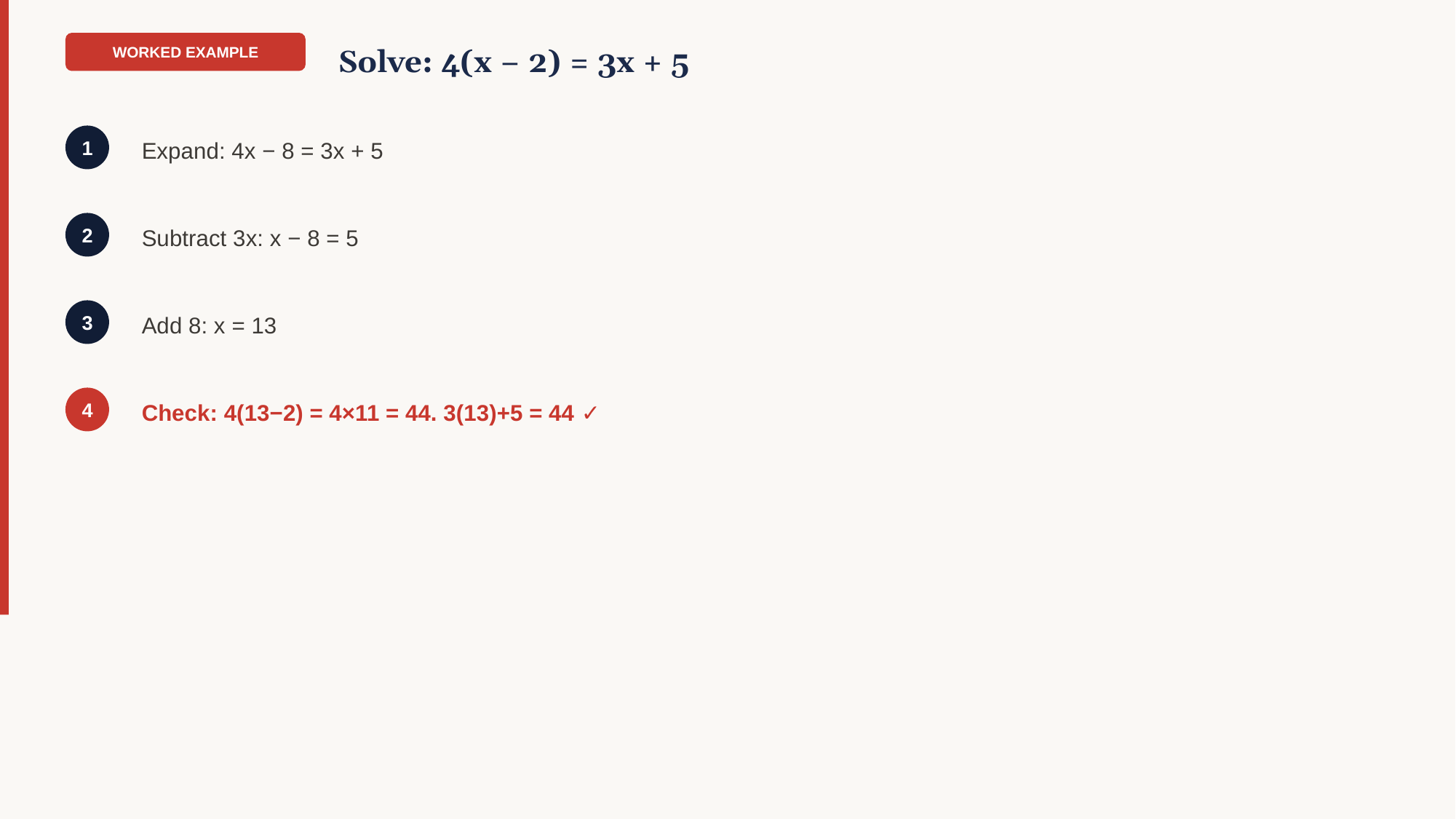

WORKED EXAMPLE
Solve: 4(x − 2) = 3x + 5
Expand: 4x − 8 = 3x + 5

1
Subtract 3x: x − 8 = 5

2
Add 8: x = 13

3
Check: 4(13−2) = 4×11 = 44. 3(13)+5 = 44 ✓

4